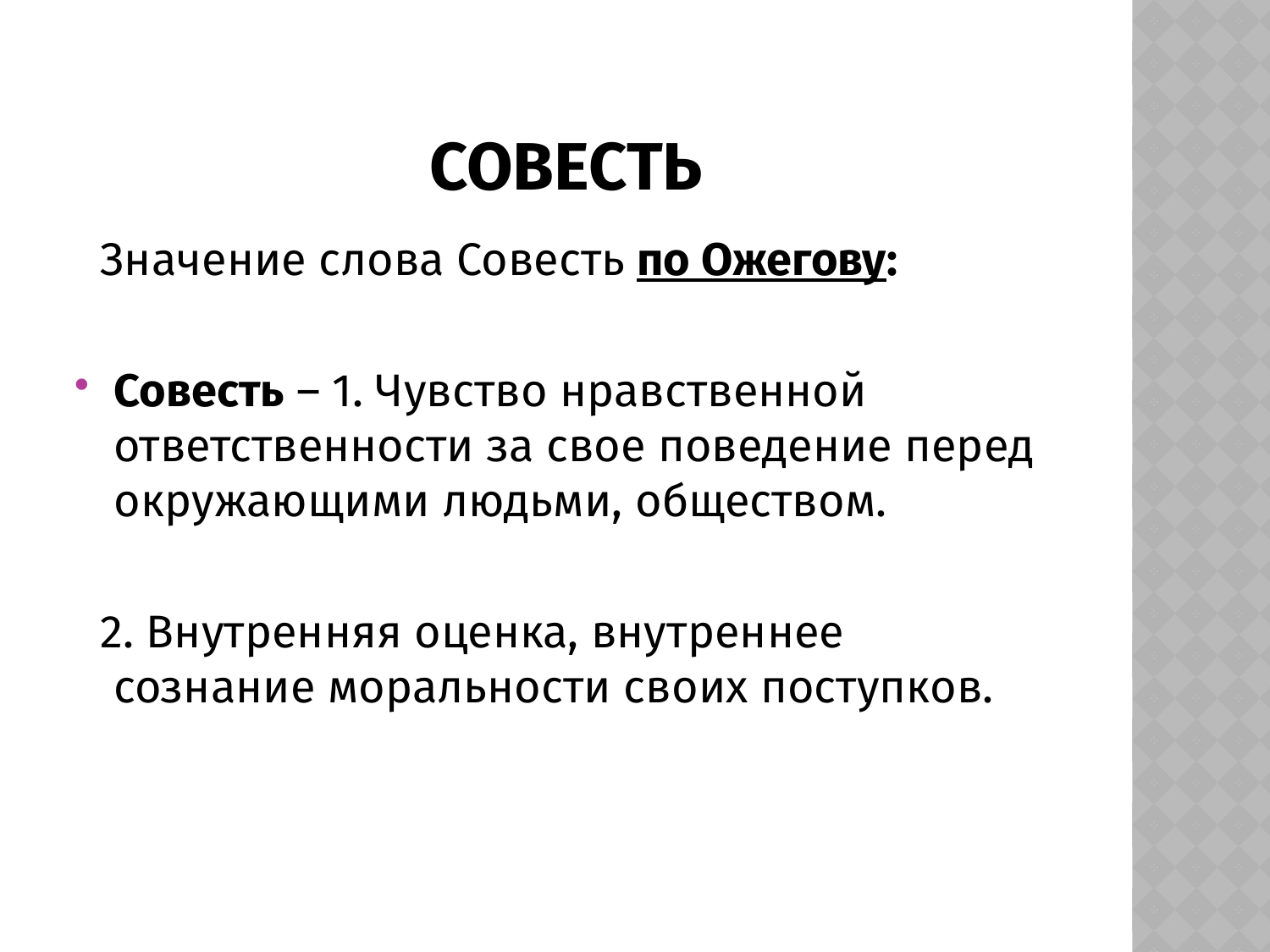

# Совесть
  Значение слова Совесть по Ожегову:

Совесть – 1. Чувство нравственной ответственности за свое поведение перед окружающими людьми, обществом.

  2. Внутренняя оценка, внутреннее сознание моральности своих поступков.